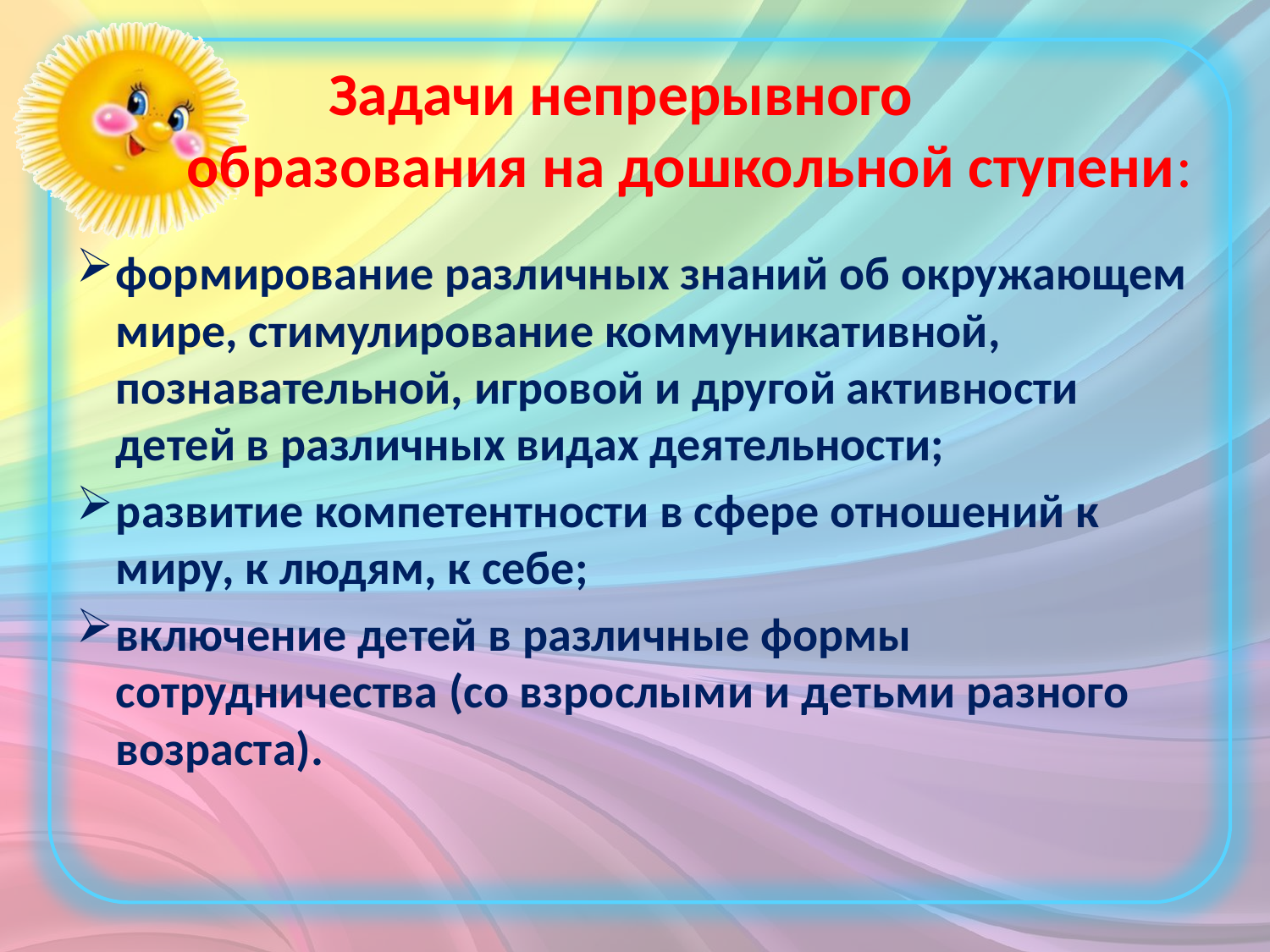

# Задачи непрерывного образования на дошкольной ступени:
формирование различных знаний об окружающем мире, стимулирование коммуникативной, познавательной, игровой и другой активности детей в различных видах деятельности;
развитие компетентности в сфере отношений к миру, к людям, к себе;
включение детей в различные формы сотрудничества (со взрослыми и детьми разного возраста).